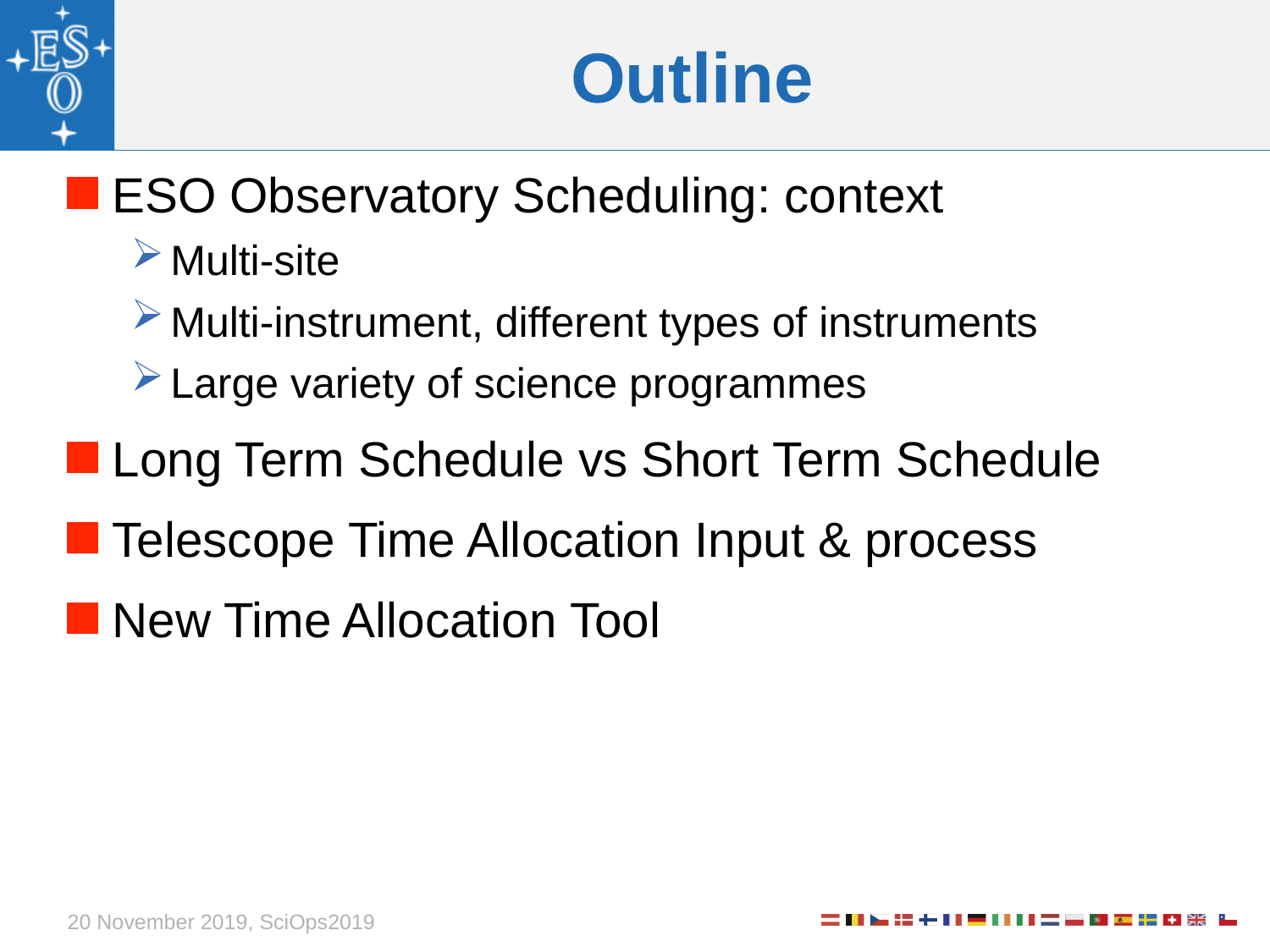

# Outline
ESO Observatory Scheduling: context
Multi-site
Multi-instrument, different types of instruments
Large variety of science programmes
Long Term Schedule vs Short Term Schedule
Telescope Time Allocation Input & process
New Time Allocation Tool

20 November 2019, SciOps2019